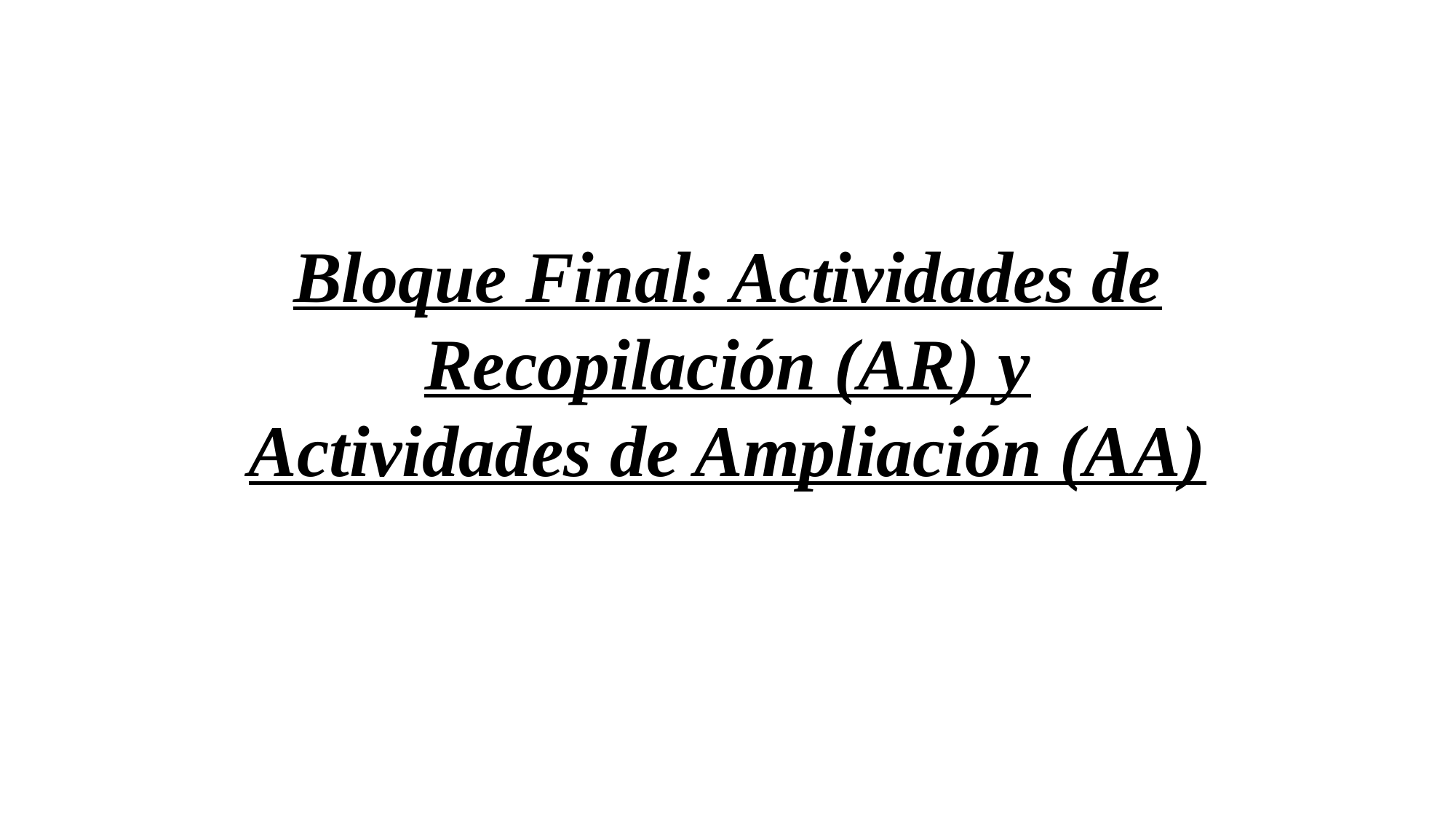

Bloque Final: Actividades de Recopilación (AR) y Actividades de Ampliación (AA)